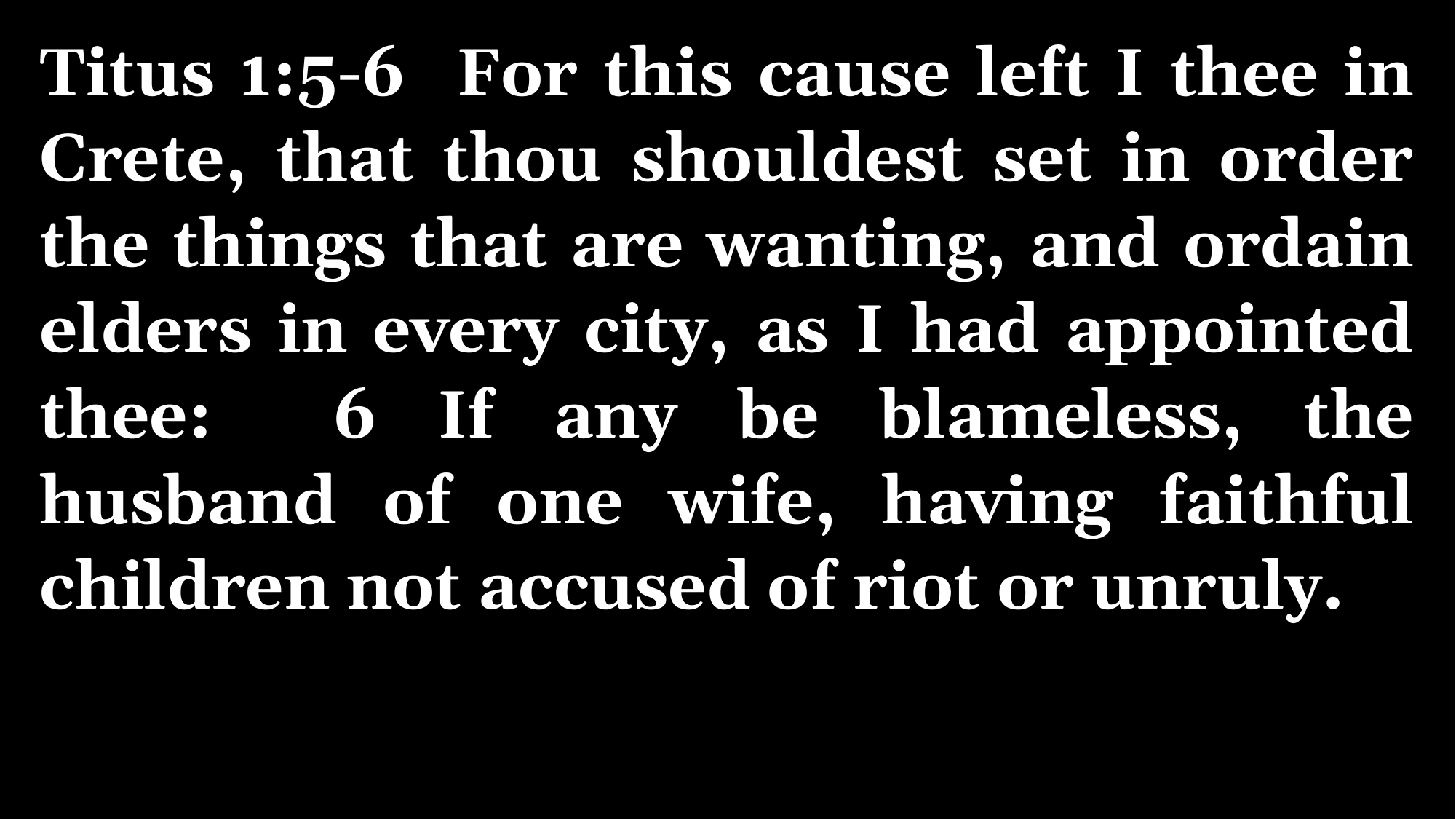

Titus 1:5-6  For this cause left I thee in Crete, that thou shouldest set in order the things that are wanting, and ordain elders in every city, as I had appointed thee:  6 If any be blameless, the husband of one wife, having faithful children not accused of riot or unruly.